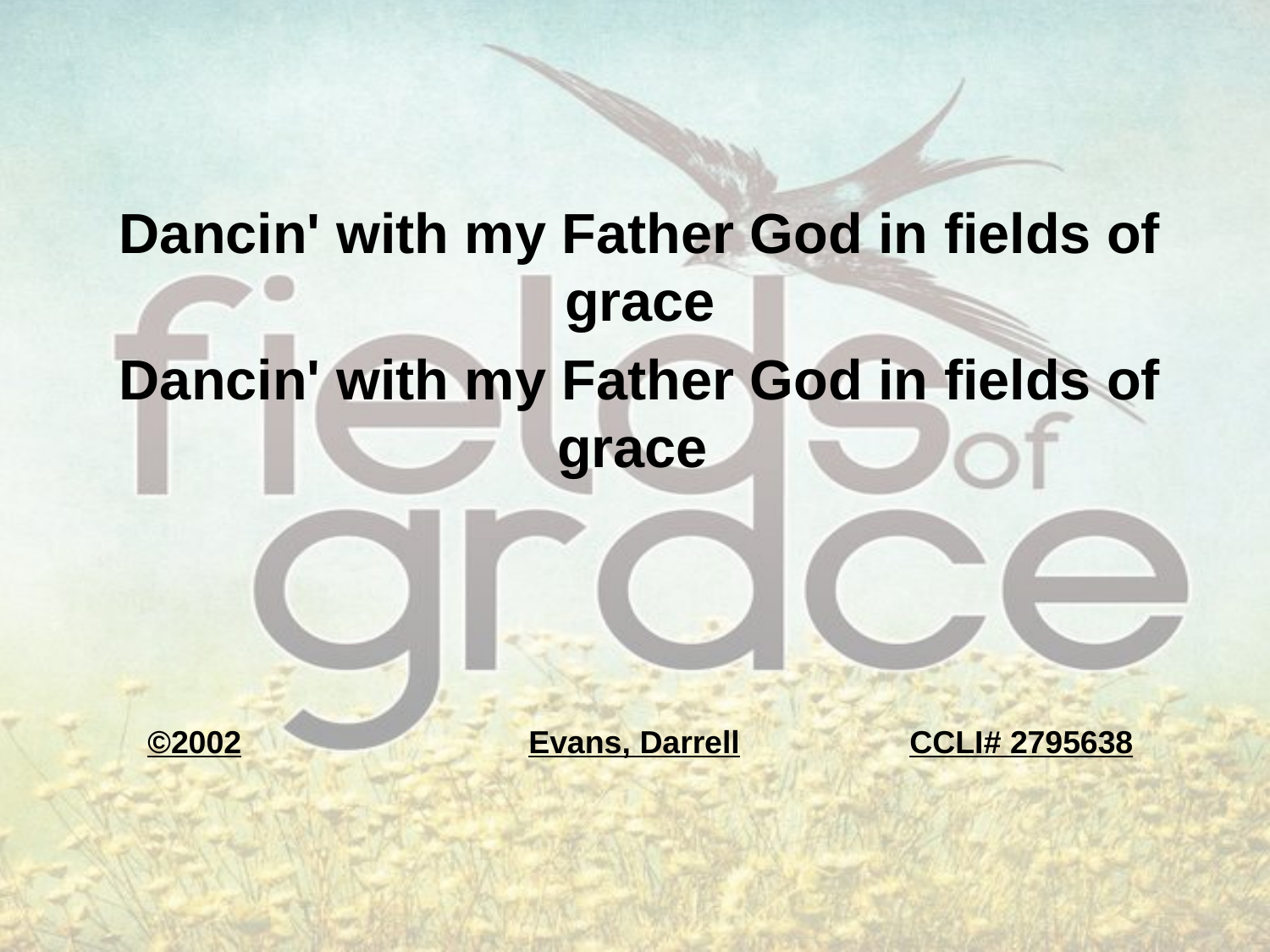

Dancin' with my Father God in fields of grace
Dancin' with my Father God in fields of grace

©2002			Evans, Darrell		CCLI# 2795638